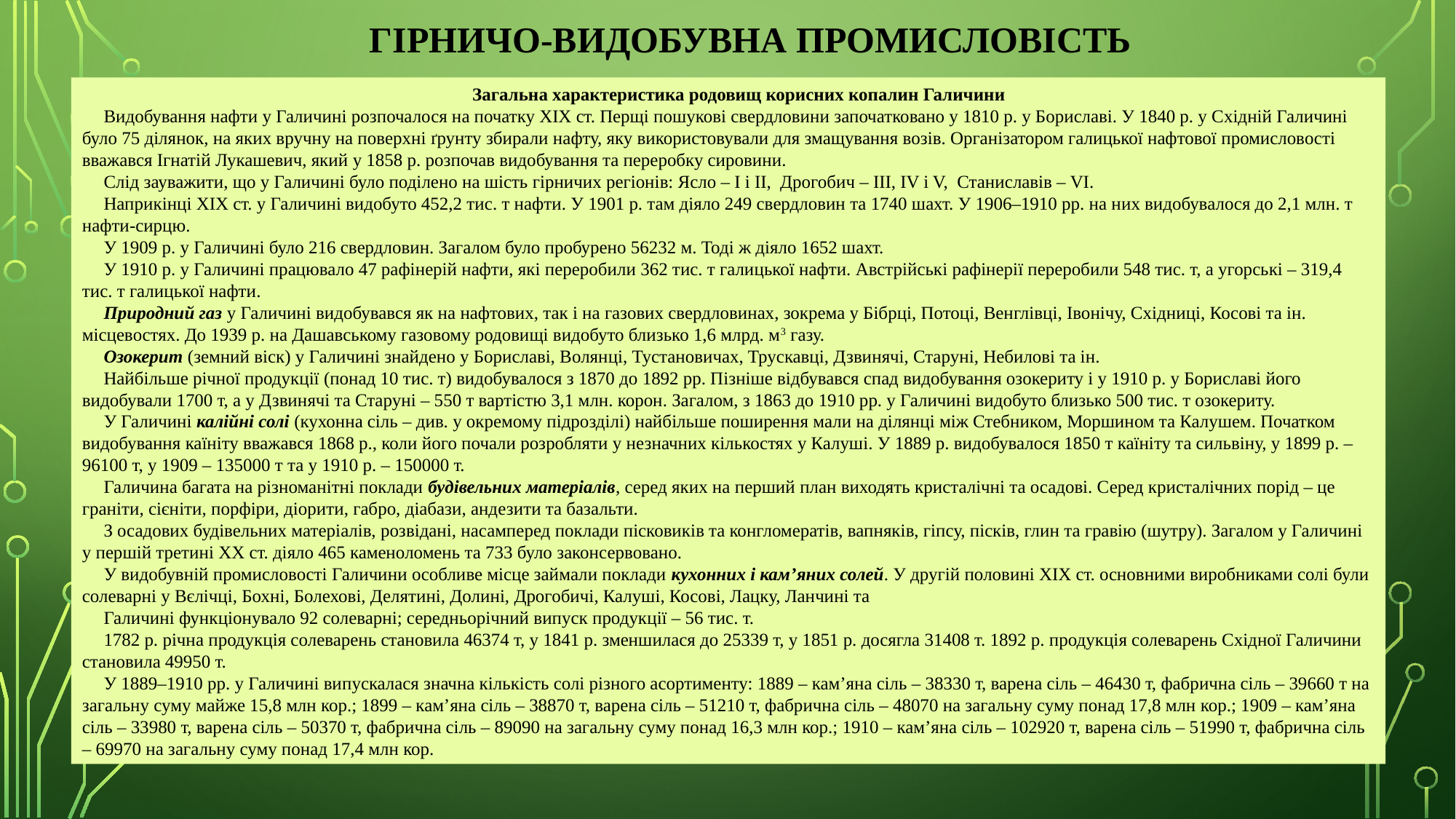

гірничо-Видобувна промисловість
Загальна характеристика родовищ корисних копалин Галичини
Видобування нафти у Галичині розпочалося на початку XIX ст. Перщі пошукові свердловини започатковано у 1810 р. у Бориславі. У 1840 р. у Східній Галичині було 75 ділянок, на яких вручну на поверхні ґрунту збирали нафту, яку використовували для змащування возів. Організатором галицької нафтової промисловості вважався Ігнатій Лукашевич, який у 1858 р. розпочав видобування та переробку сировини.
Слід зауважити, що у Галичині було поділено на шість гірничих регіонів: Ясло – I i II,  Дрогобич – III, IV i V,  Станиславів – VI.
Наприкінці XIX ст. у Галичині видобуто 452,2 тис. т нафти. У 1901 р. там діяло 249 свердловин та 1740 шахт. У 1906–1910 рр. на них видобувалося до 2,1 млн. т нафти-сирцю.
У 1909 р. у Галичині було 216 свердловин. Загалом було пробурено 56232 м. Тоді ж діяло 1652 шахт.
У 1910 р. у Галичині працювало 47 рафінерій нафти, які переробили 362 тис. т галицької нафти. Австрійські рафінерії переробили 548 тис. т, а угорські – 319,4 тис. т галицької нафти.
Природний газ у Галичині видобувався як на нафтових, так і на газових свердловинах, зокрема у Бібрці, Потоці, Венглівці, Івонічу, Східниці, Косові та ін. місцевостях. До 1939 р. на Дашавському газовому родовищі видобуто близько 1,6 млрд. м3 газу.
Озокерит (земний віск) у Галичині знайдено у Бориславі, Волянці, Тустановичах, Трускавці, Дзвинячі, Старуні, Небилові та ін.
Найбільше річної продукції (понад 10 тис. т) видобувалося з 1870 до 1892 рр. Пізніше відбувався спад видобування озокериту і у 1910 р. у Бориславі його видобували 1700 т, а у Дзвинячі та Старуні – 550 т вартістю 3,1 млн. корон. Загалом, з 1863 дo 1910 рр. у Галичині видобуто близько 500 тис. т озокериту.
У Галичині калійні солі (кухонна сіль – див. у окремому підрозділі) найбільше поширення мали на ділянці між Стебником, Моршином та Калушем. Початком видобування каїніту вважався 1868 р., коли його почали розробляти у незначних кількостях у Калуші. У 1889 р. видобувалося 1850 т каїніту та сильвіну, у 1899 р. – 96100 т, у 1909 – 135000 т та у 1910 р. – 150000 т.
Галичина багата на різноманітні поклади будівельних матеріалів, серед яких на перший план виходять кристалічні та осадові. Серед кристалічних порід – це граніти, сієніти, порфіри, діорити, габро, діабази, андезити та базальти.
З осадових будівельних матеріалів, розвідані, насамперед поклади пісковиків та конгломератів, вапняків, гіпсу, пісків, глин та гравію (шутру). Загалом у Галичині у першій третині XX ст. діяло 465 каменоломень та 733 було законсервовано.
У видобувній промисловості Галичини особливе місце займали поклади кухонних і кам’яних солей. У другій половині XIX ст. основними виробниками солі були солеварні у Вєлічці, Бохні, Болехові, Делятині, Долині, Дрогобичі, Калуші, Косові, Лацку, Ланчині та
Галичині функціонувало 92 солеварні; середньорічний випуск продукції – 56 тис. т.
1782 р. річна продукція солеварень становила 46374 т, у 1841 р. зменшилася до 25339 т, у 1851 р. досягла 31408 т. 1892 р. продукція солеварень Східної Галичини становила 49950 т.
У 1889–1910 рр. у Галичині випускалася значна кількість солі різного асортименту: 1889 – кам’яна сіль – 38330 т, варена сіль – 46430 т, фабрична сіль – 39660 т на загальну суму майже 15,8 млн кор.; 1899 – кам’яна сіль – 38870 т, варена сіль – 51210 т, фабрична сіль – 48070 на загальну суму понад 17,8 млн кор.; 1909 – кам’яна сіль – 33980 т, варена сіль – 50370 т, фабрична сіль – 89090 на загальну суму понад 16,3 млн кор.; 1910 – кам’яна сіль – 102920 т, варена сіль – 51990 т, фабрична сіль – 69970 на загальну суму понад 17,4 млн кор.